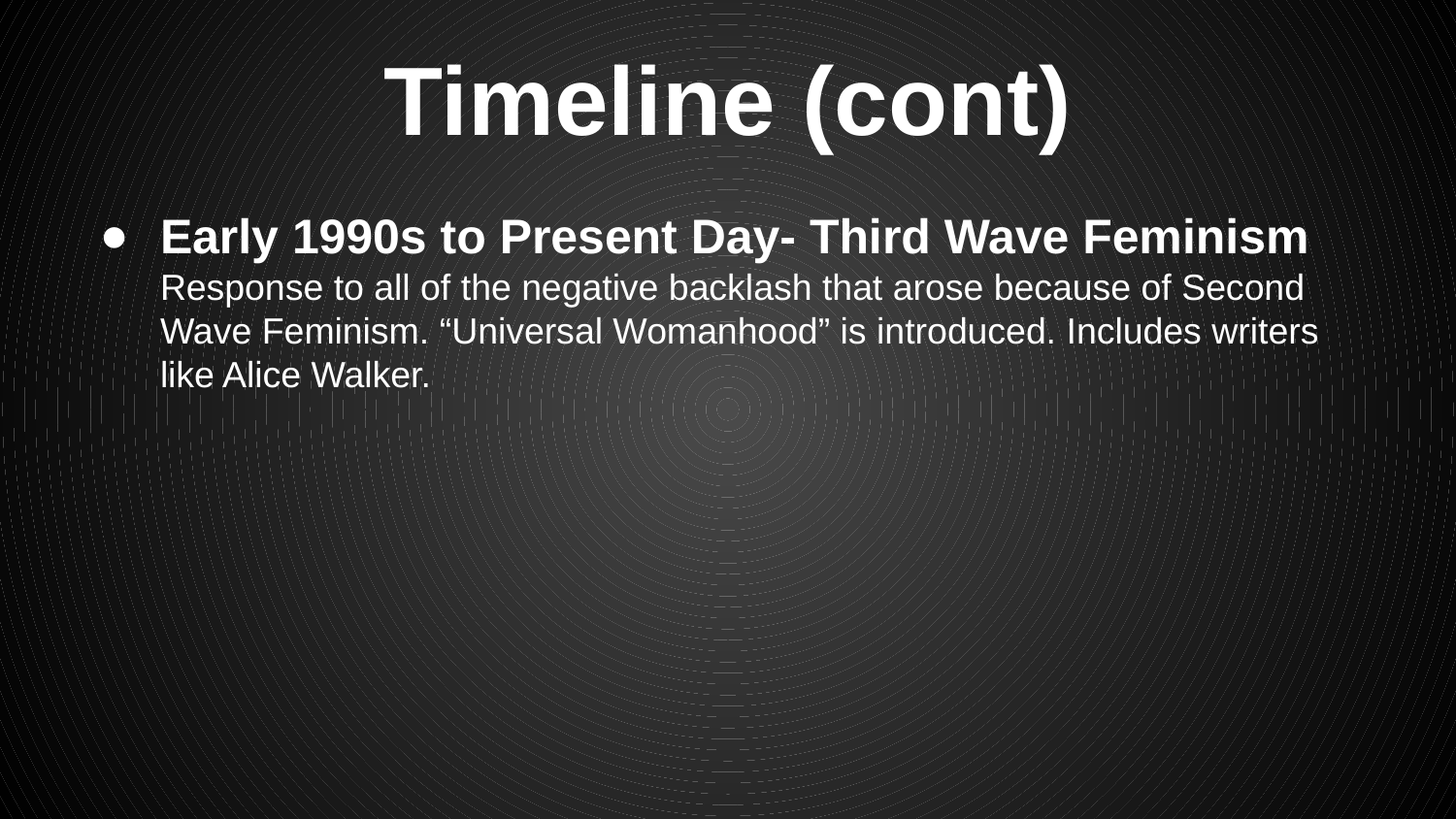

# Timeline (cont)
Early 1990s to Present Day- Third Wave Feminism
Response to all of the negative backlash that arose because of Second Wave Feminism. “Universal Womanhood” is introduced. Includes writers like Alice Walker.